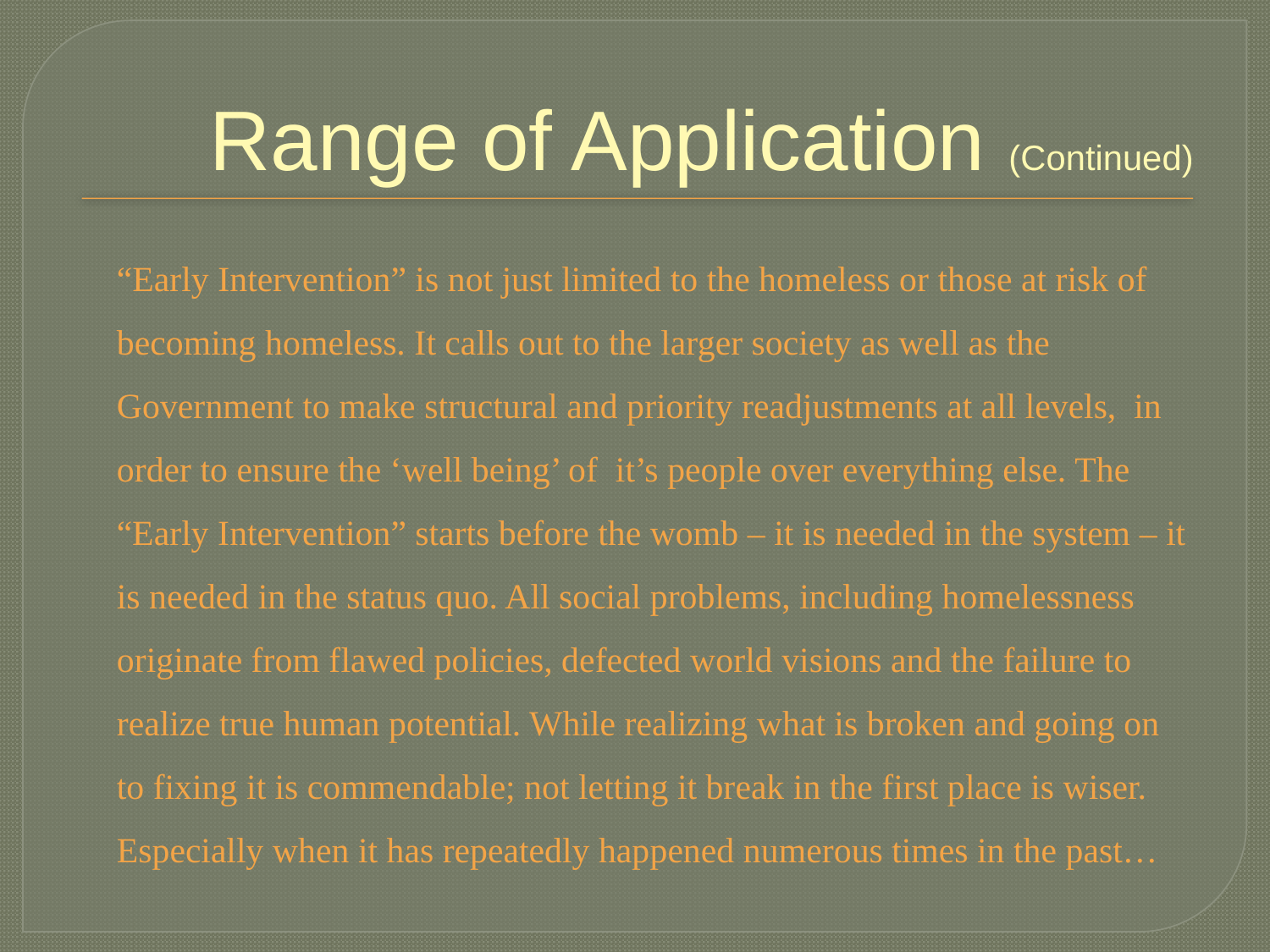

# Range of Application (Continued)
	“Early Intervention” is not just limited to the homeless or those at risk of becoming homeless. It calls out to the larger society as well as the Government to make structural and priority readjustments at all levels,  in order to ensure the ‘well being’ of  it’s people over everything else. The “Early Intervention” starts before the womb – it is needed in the system – it is needed in the status quo. All social problems, including homelessness originate from flawed policies, defected world visions and the failure to realize true human potential. While realizing what is broken and going on to fixing it is commendable; not letting it break in the first place is wiser. Especially when it has repeatedly happened numerous times in the past…